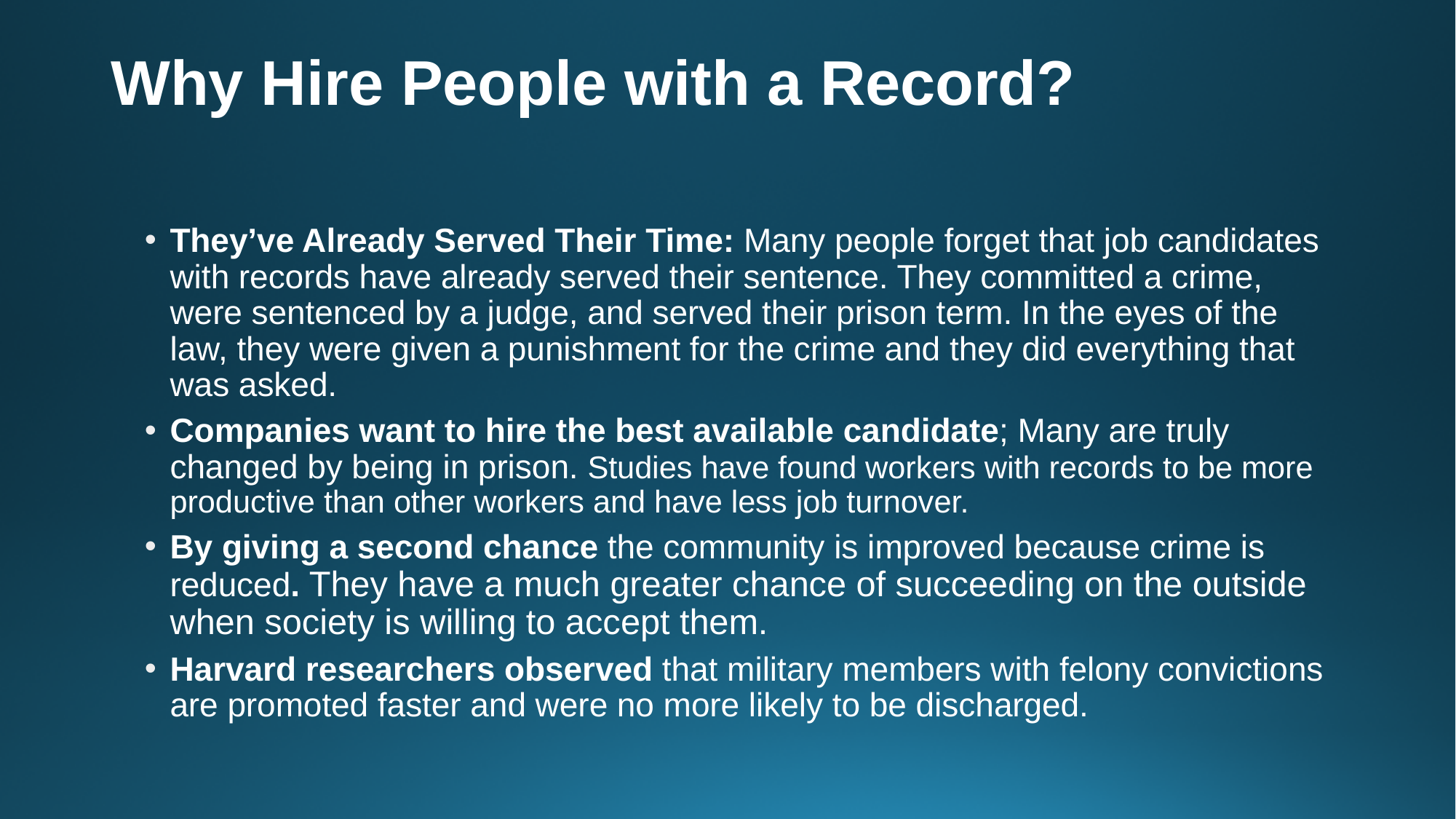

# Why Hire People with a Record?
They’ve Already Served Their Time: Many people forget that job candidates with records have already served their sentence. They committed a crime, were sentenced by a judge, and served their prison term. In the eyes of the law, they were given a punishment for the crime and they did everything that was asked.
Companies want to hire the best available candidate; Many are truly changed by being in prison. Studies have found workers with records to be more productive than other workers and have less job turnover.
By giving a second chance the community is improved because crime is reduced. They have a much greater chance of succeeding on the outside when society is willing to accept them.
Harvard researchers observed that military members with felony convictions are promoted faster and were no more likely to be discharged.